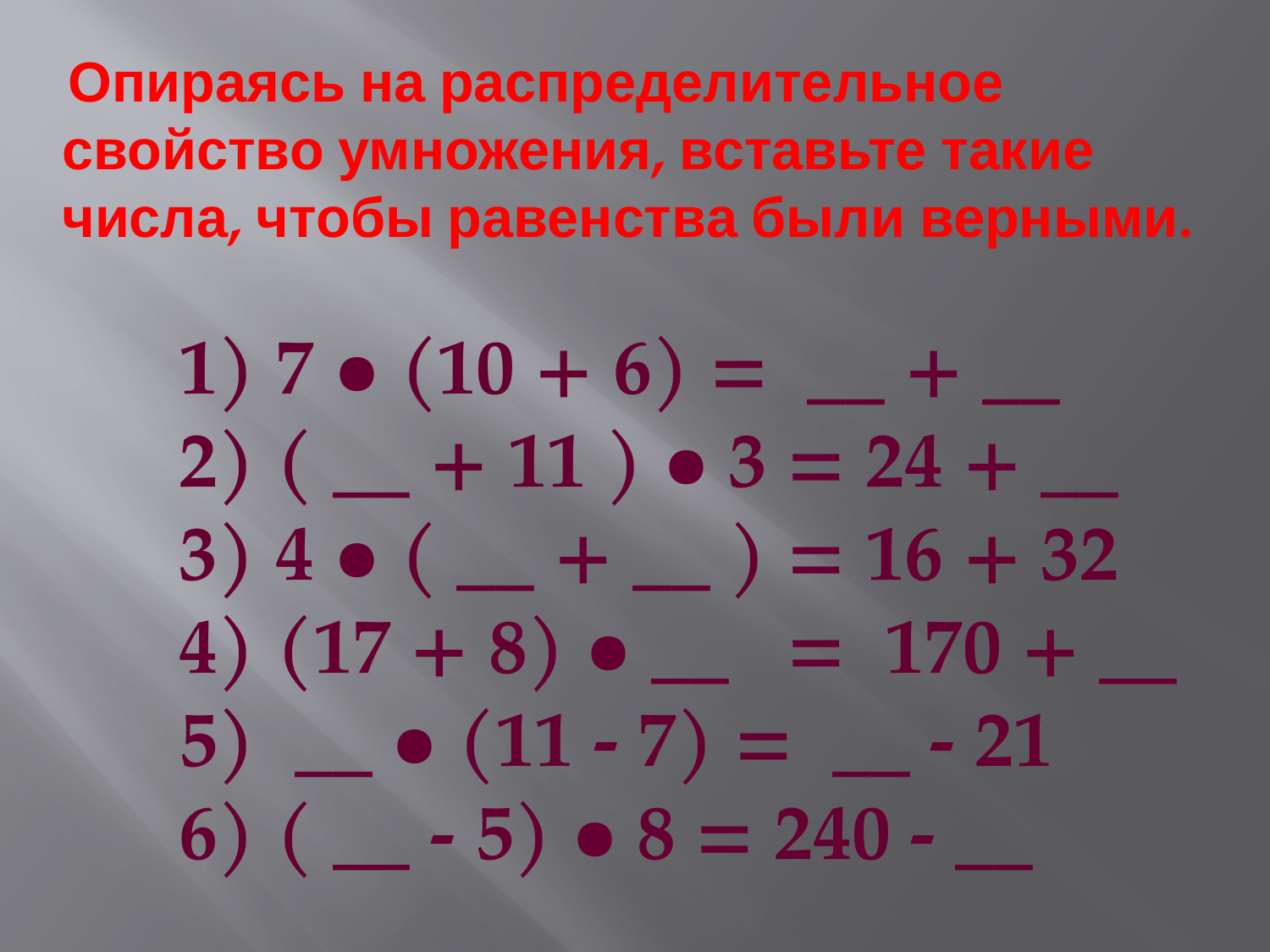

Опираясь на распределительное свойство умножения, вставьте такие числа, чтобы равенства были верными.

      1) 7 ∙ (10 + 6) =  __ + __
      2) ( __ + 11 ) ∙ 3 = 24 + __
      3) 4 ∙ ( __ + __ ) = 16 + 32
      4) (17 + 8) ∙ __   =  170 + __
      5)  __ ∙ (11 - 7) =  __ - 21
      6) ( __ - 5) ∙ 8 = 240 - __